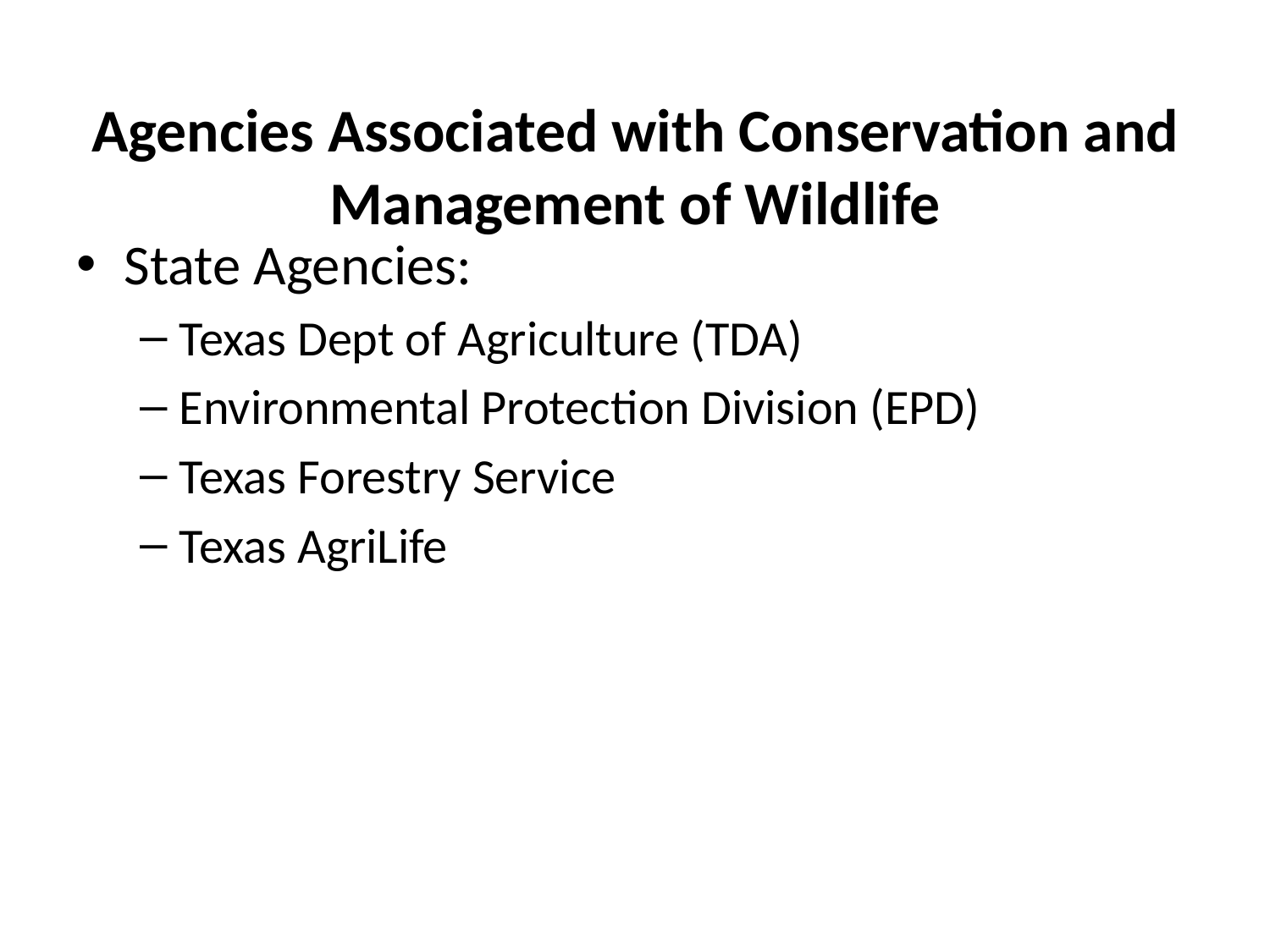

# Agencies Associated with Conservation and Management of Wildlife
State Agencies:
Texas Dept of Agriculture (TDA)
Environmental Protection Division (EPD)
Texas Forestry Service
Texas AgriLife